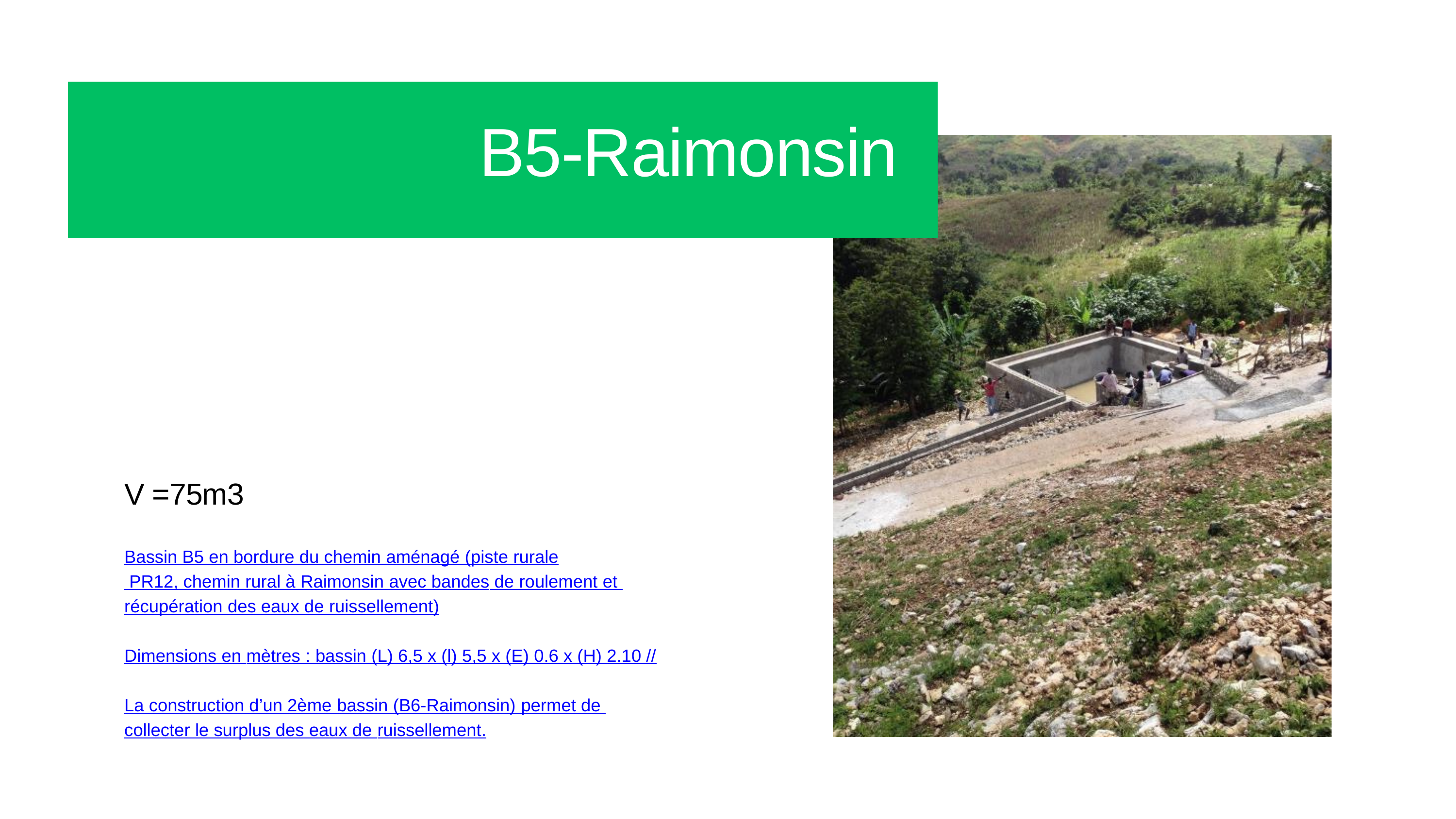

B5-Raimonsin

V =75m3
Bassin B5 en bordure du chemin aménagé (piste rurale PR12, chemin rural à Raimonsin avec bandes de roulement et récupération des eaux de ruissellement)

Dimensions en mètres : bassin (L) 6,5 x (l) 5,5 x (E) 0.6 x (H) 2.10 //

La construction d’un 2ème bassin (B6-Raimonsin) permet de collecter le surplus des eaux de ruissellement.